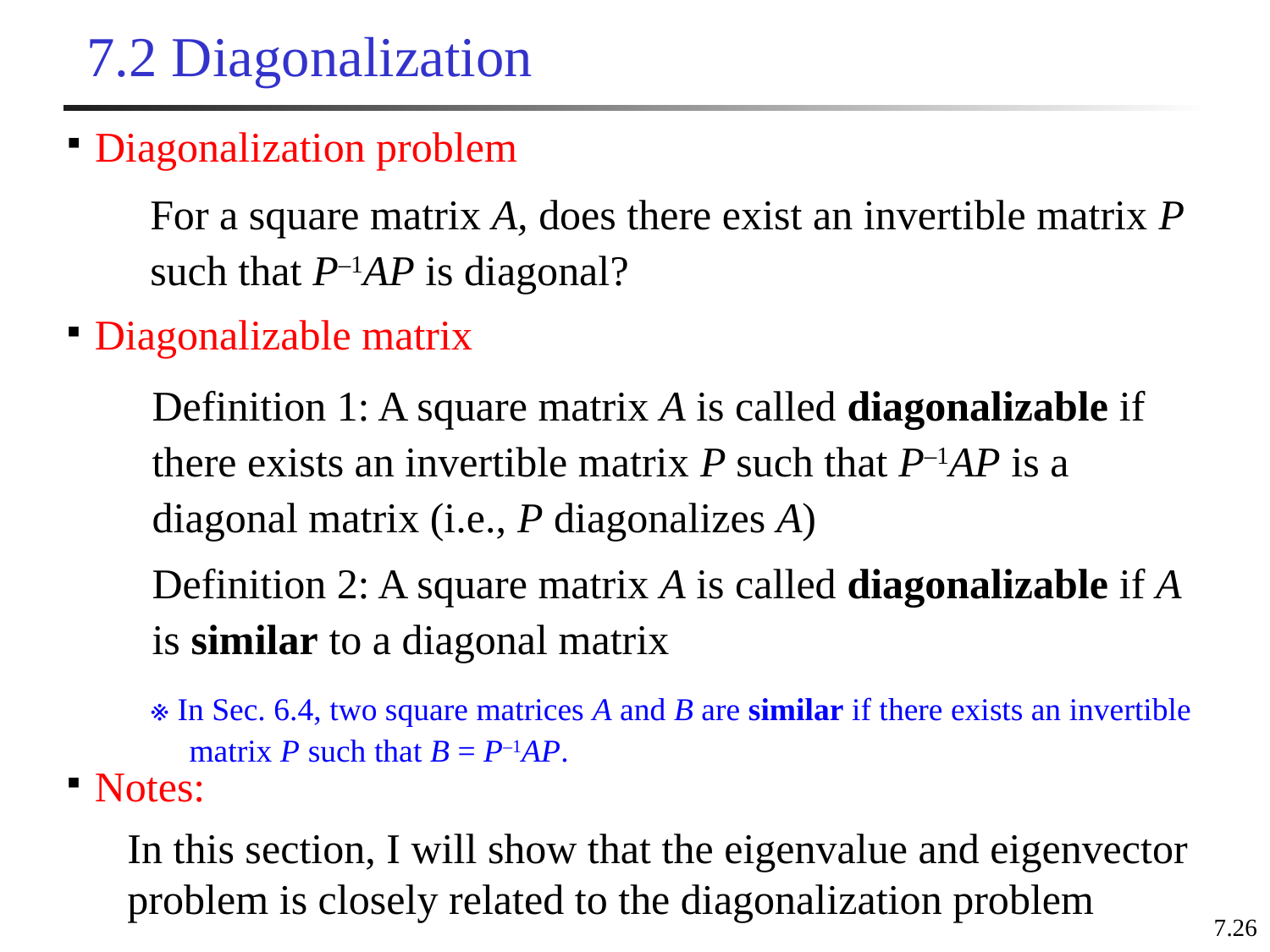

# 7.2 Diagonalization
Diagonalization problem
For a square matrix A, does there exist an invertible matrix P such that P–1AP is diagonal?
Diagonalizable matrix
Definition 1: A square matrix A is called diagonalizable if there exists an invertible matrix P such that P–1AP is a diagonal matrix (i.e., P diagonalizes A)
Definition 2: A square matrix A is called diagonalizable if A is similar to a diagonal matrix
※ In Sec. 6.4, two square matrices A and B are similar if there exists an invertible matrix P such that B = P–1AP.
Notes:
In this section, I will show that the eigenvalue and eigenvector problem is closely related to the diagonalization problem